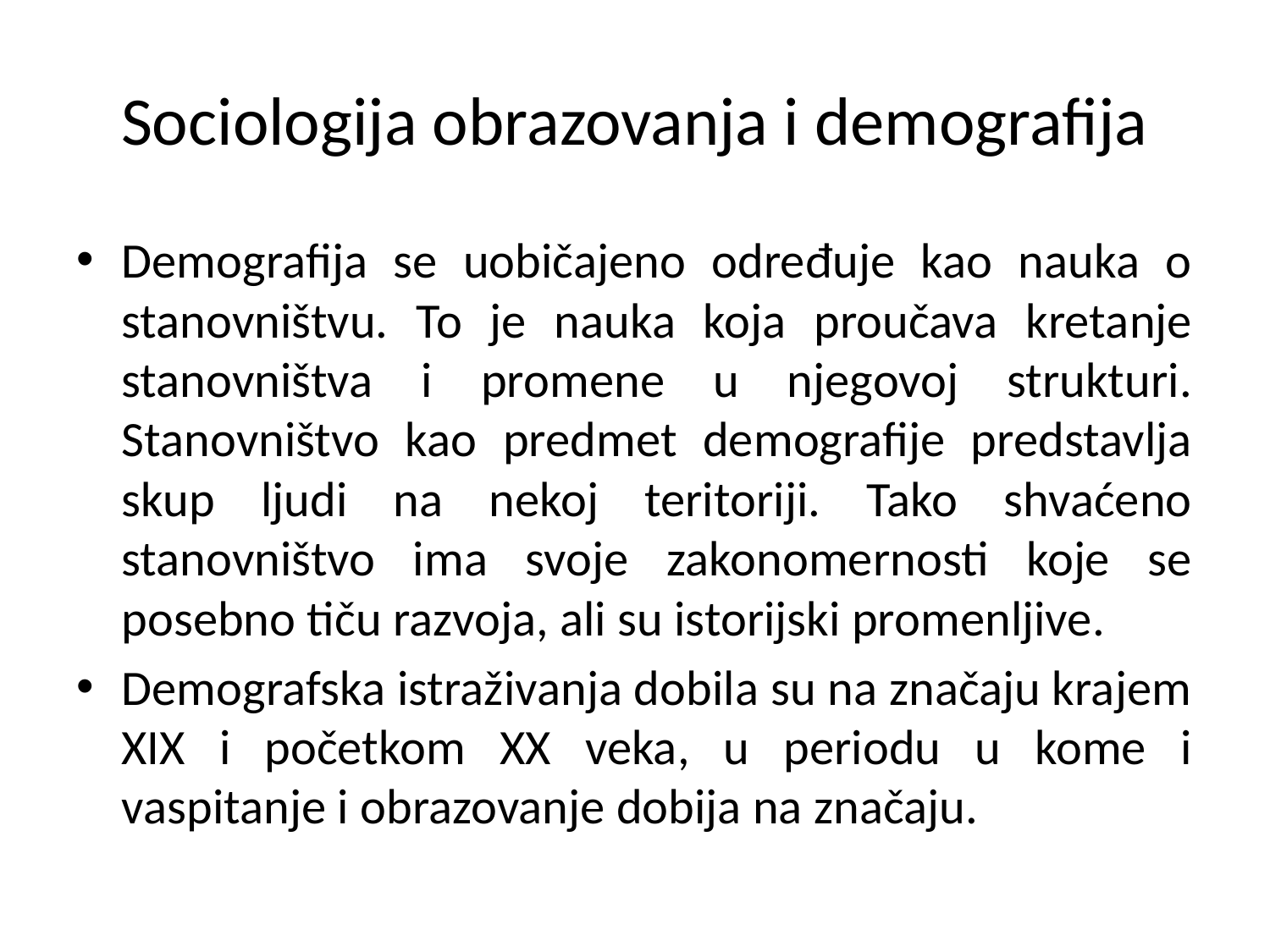

# Sociologija obrazovanja i demografija
Demografija se uobičajeno određuje kao nauka o stanovništvu. To je nauka koja proučava kretanje stanovništva i promene u njegovoj strukturi. Stanovništvo kao predmet demografije predstavlja skup ljudi na nekoj teritoriji. Tako shvaćeno stanovništvo ima svoje zakonomernosti koje se posebno tiču razvoja, ali su istorijski promenljive.
Demografska istraživanja dobila su na značaju krajem XIX i početkom XX veka, u periodu u kome i vaspitanje i obrazovanje dobija na značaju.